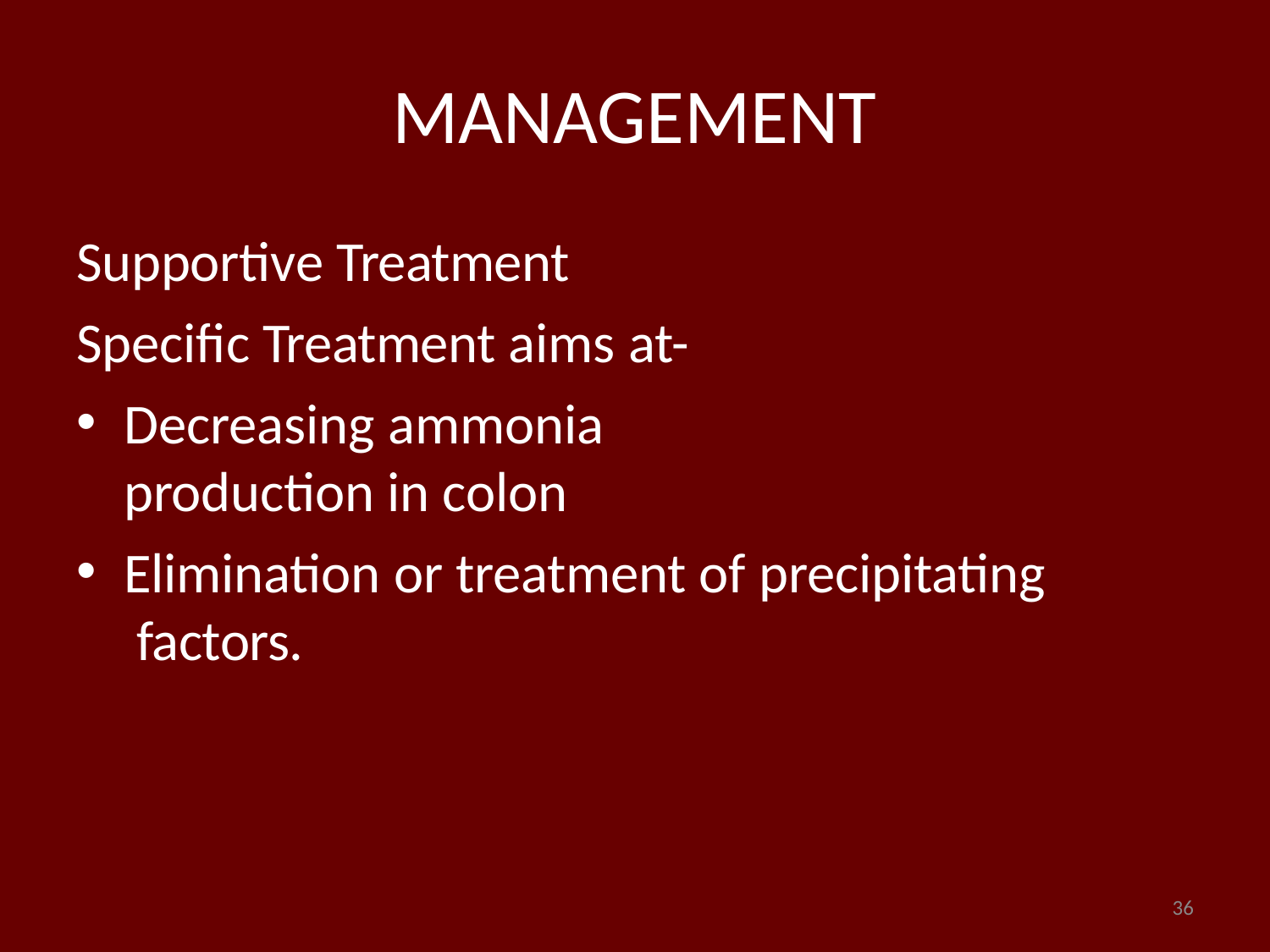

# MANAGEMENT
Supportive Treatment  Specific Treatment aims at-
Decreasing ammonia production in colon
Elimination or treatment of precipitating  factors.
36